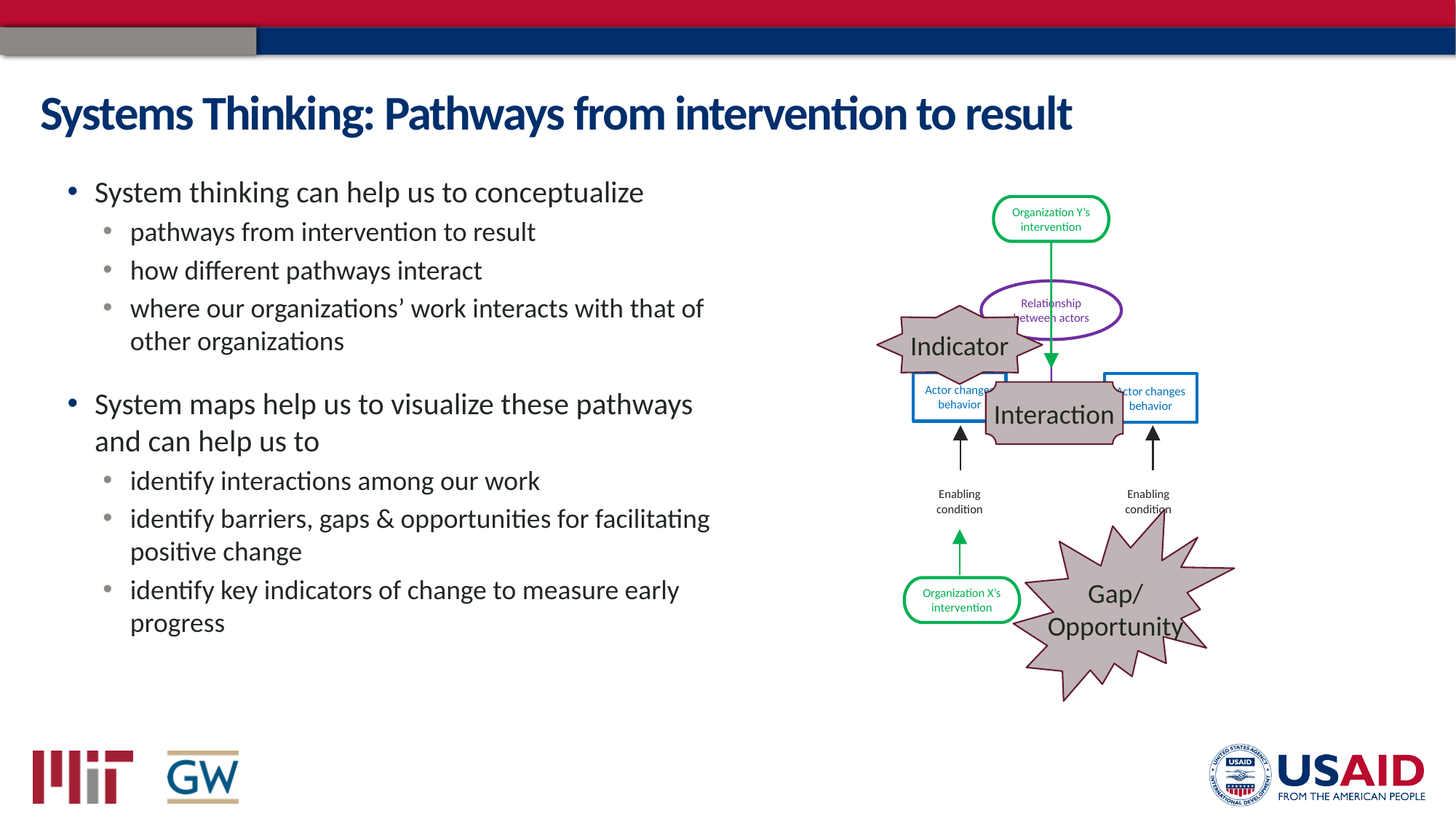

Systems Thinking: Pathways from intervention to result
System thinking can help us to conceptualize
pathways from intervention to result
how different pathways interact
where our organizations’ work interacts with that of other organizations
System maps help us to visualize these pathways and can help us to
identify interactions among our work
identify barriers, gaps & opportunities for facilitating positive change
identify key indicators of change to measure early progress

Organization Y’s intervention
Relationship between actors
Actor changes behavior
Actor changes behavior
Enabling condition
Enabling condition
Organization X’s intervention
Indicator
Interaction
Gap/
Opportunity